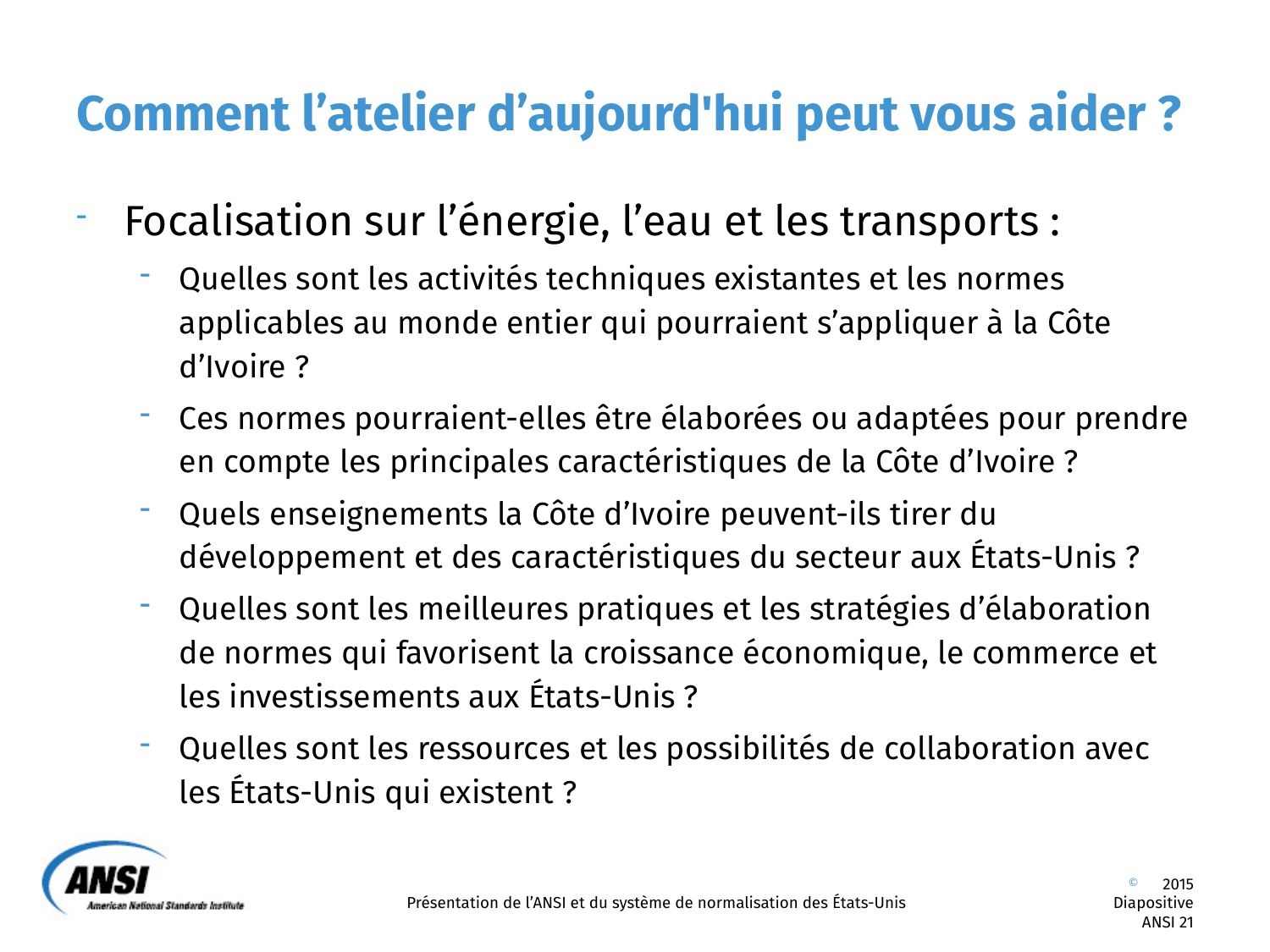

# Comment l’atelier d’aujourd'hui peut vous aider ?
Focalisation sur l’énergie, l’eau et les transports :
Quelles sont les activités techniques existantes et les normes applicables au monde entier qui pourraient s’appliquer à la Côte d’Ivoire ?
Ces normes pourraient-elles être élaborées ou adaptées pour prendre en compte les principales caractéristiques de la Côte d’Ivoire ?
Quels enseignements la Côte d’Ivoire peuvent-ils tirer du développement et des caractéristiques du secteur aux États-Unis ?
Quelles sont les meilleures pratiques et les stratégies d’élaboration de normes qui favorisent la croissance économique, le commerce et les investissements aux États-Unis ?
Quelles sont les ressources et les possibilités de collaboration avec les États-Unis qui existent ?
 2015 Diapositive ANSI 21
Présentation de l’ANSI et du système de normalisation des États-Unis